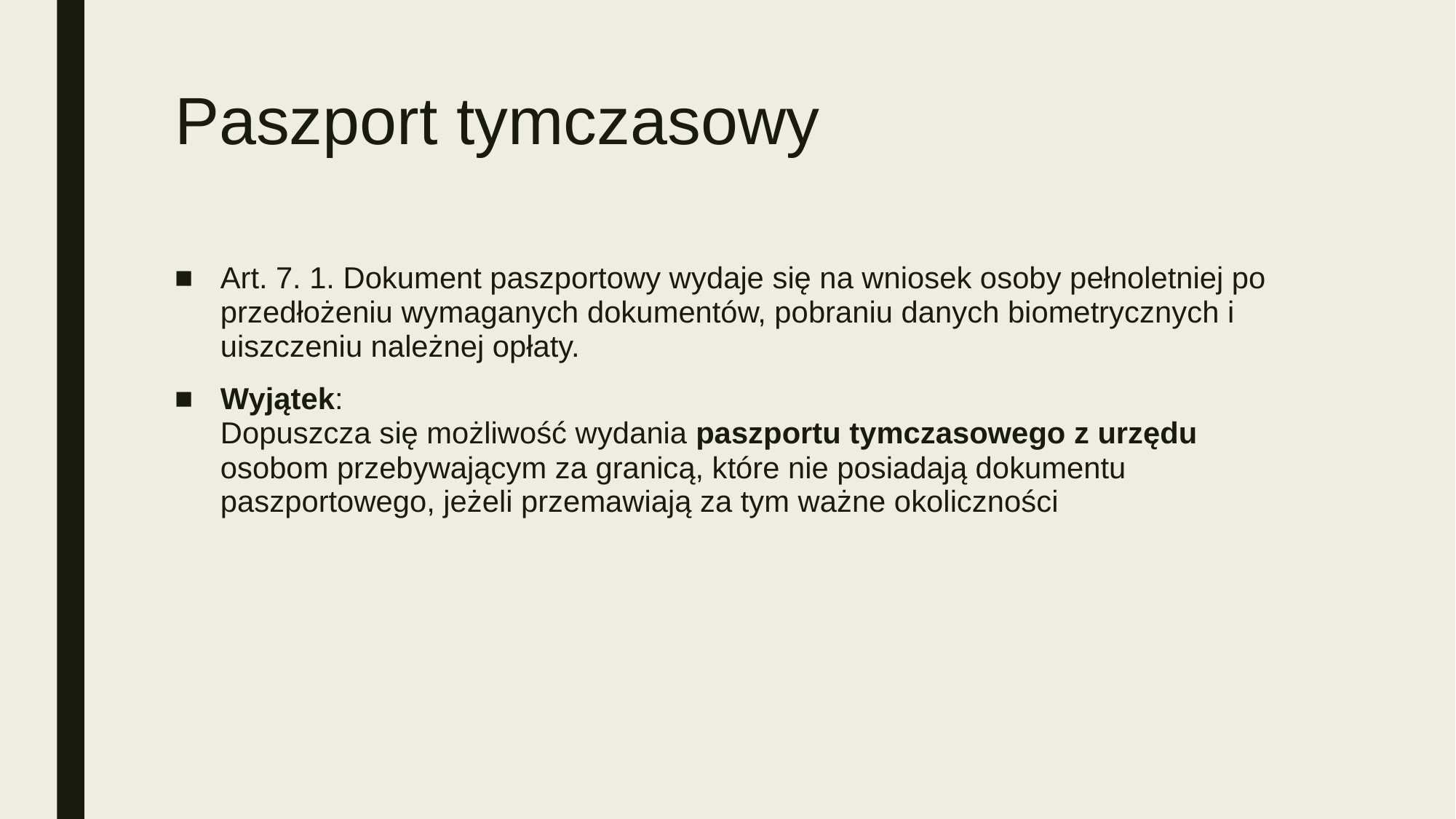

# Paszport tymczasowy
Art. 7. 1. Dokument paszportowy wydaje się na wniosek osoby pełnoletniej po przedłożeniu wymaganych dokumentów, pobraniu danych biometrycznych i uiszczeniu należnej opłaty.
Wyjątek:
Dopuszcza się możliwość wydania paszportu tymczasowego z urzędu osobom przebywającym za granicą, które nie posiadają dokumentu paszportowego, jeżeli przemawiają za tym ważne okoliczności